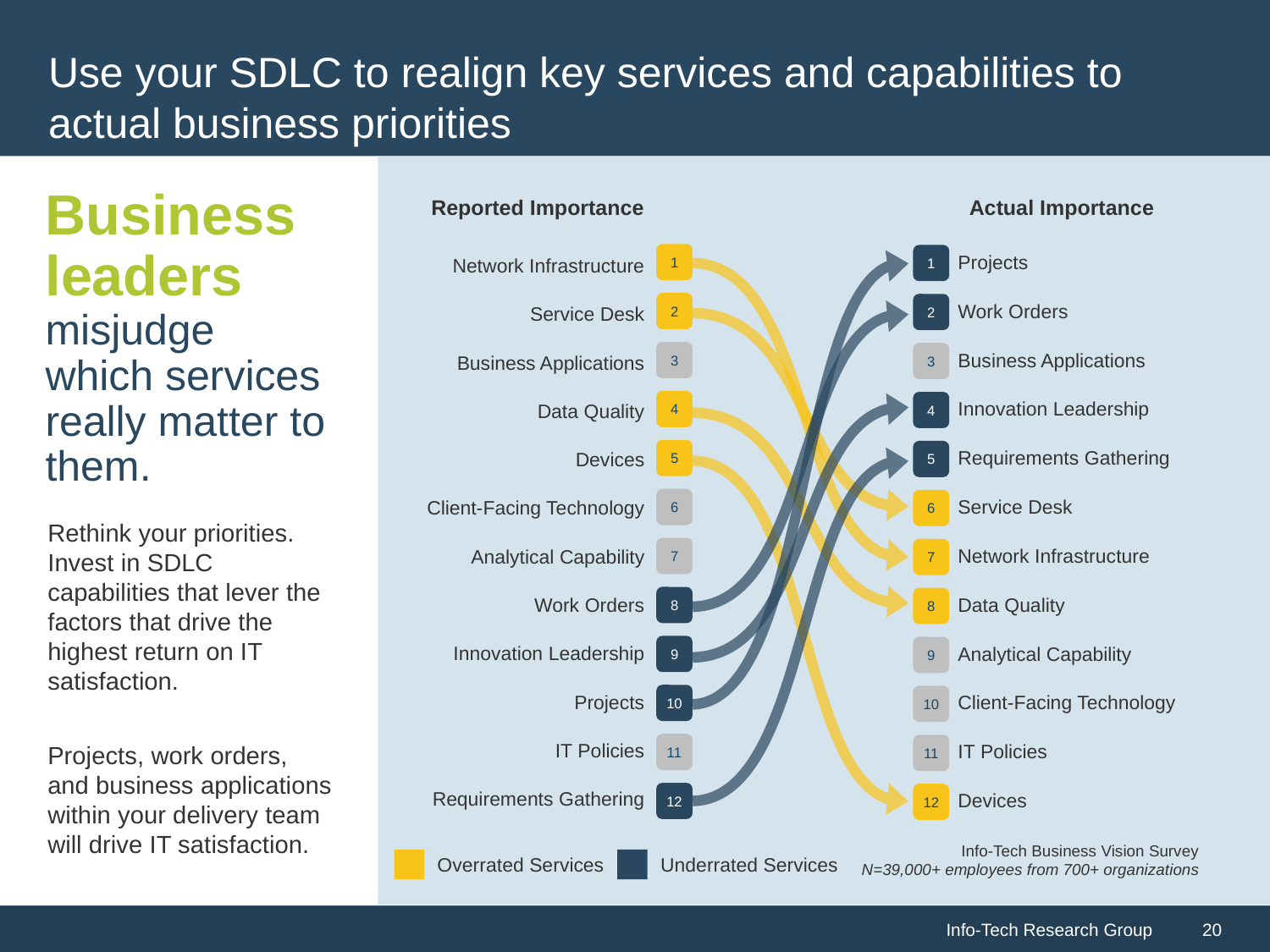

# Use your SDLC to realign key services and capabilities to actual business priorities

Reported Importance
Actual Importance
Business leaders misjudge which services really matter to them.
| Projects |
| --- |
| Work Orders |
| Business Applications |
| Innovation Leadership |
| Requirements Gathering |
| Service Desk |
| Network Infrastructure |
| Data Quality |
| Analytical Capability |
| Client-Facing Technology |
| IT Policies |
| Devices |
| Network Infrastructure |
| --- |
| Service Desk |
| Business Applications |
| Data Quality |
| Devices |
| Client-Facing Technology |
| Analytical Capability |
| Work Orders |
| Innovation Leadership |
| Projects |
| IT Policies |
| Requirements Gathering |
1
1

2
2
3
3
4
4
5
5
6
6
Rethink your priorities. Invest in SDLC capabilities that lever the factors that drive the highest return on IT satisfaction.

Projects, work orders, and business applications within your delivery team will drive IT satisfaction.
7
7
8
8
9
9
10
10
11
11
12
12
Info-Tech Business Vision Survey
N=39,000+ employees from 700+ organizations
Overrated Services

Underrated Services